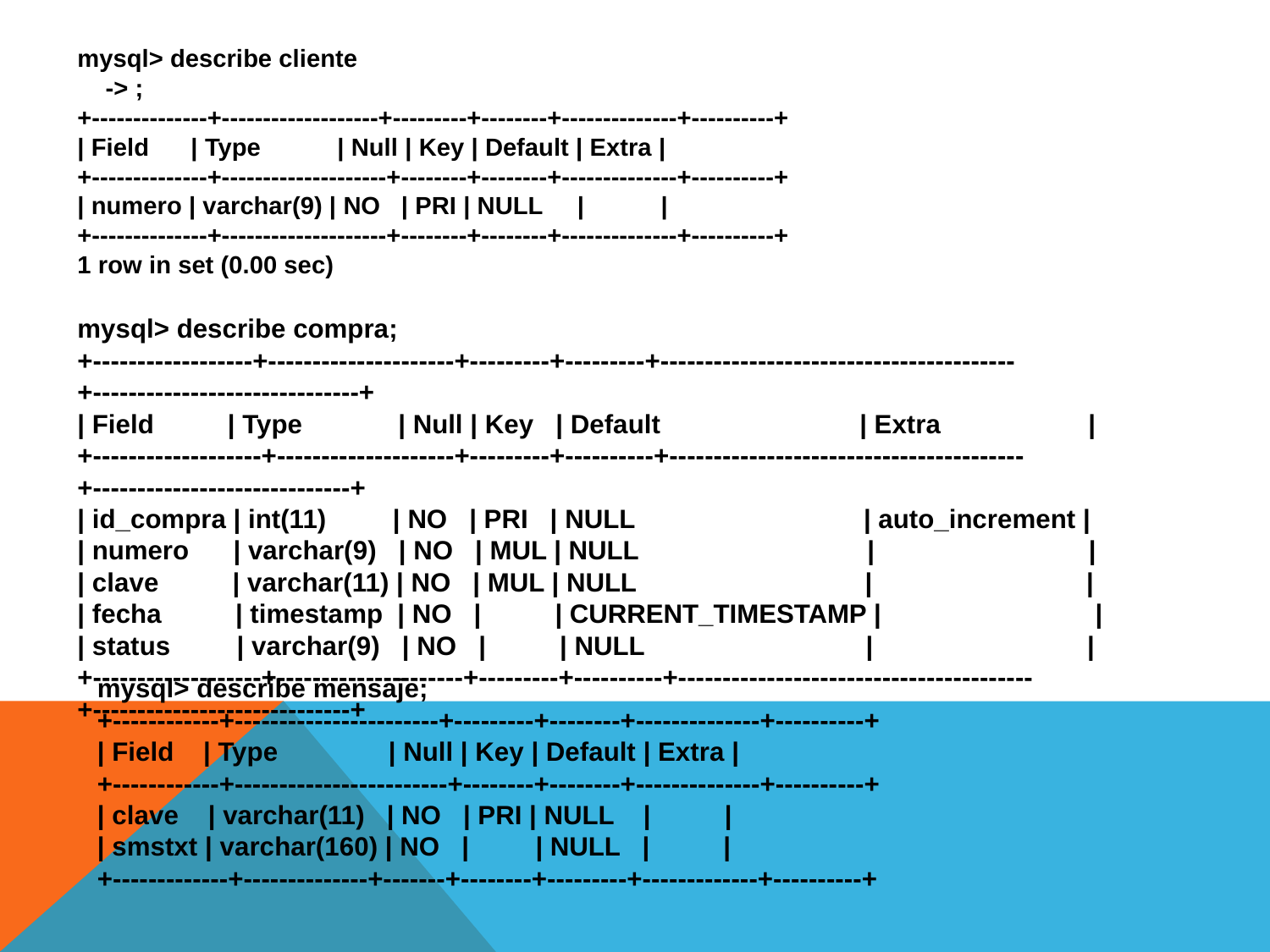

mysql> describe cliente
    -> ;
+--------------+-------------------+---------+--------+--------------+----------+
| Field      | Type           | Null | Key | Default | Extra |
+--------------+--------------------+--------+--------+--------------+----------+
| numero | varchar(9) | NO   | PRI | NULL     |           |
+--------------+--------------------+--------+--------+--------------+----------+
1 row in set (0.00 sec)
mysql> describe compra;
+------------------+---------------------+---------+---------+----------------------------------------+------------------------------+
| Field          | Type             | Null | Key   | Default                           | Extra                    |
+-------------------+--------------------+---------+----------+----------------------------------------+-----------------------------+
| id_compra | int(11)         | NO   | PRI   | NULL                               | auto_increment |
| numero      | varchar(9)   | NO   | MUL | NULL                               |                             |
| clave          | varchar(11) | NO   | MUL | NULL                               |                             |
| fecha          | timestamp  | NO   |          | CURRENT_TIMESTAMP |                             |
| status         | varchar(9)   | NO   |          | NULL                              |                             |
+-------------------+---------------------+---------+----------+----------------------------------------+-----------------------------+
mysql> describe mensaje;
+------------+-----------------------+---------+--------+--------------+----------+
| Field    | Type               | Null | Key | Default | Extra |
+------------+------------------------+--------+--------+--------------+----------+
| clave    | varchar(11)   | NO   | PRI | NULL    |          |
| smstxt | varchar(160) | NO   |         | NULL   |          |
+-------------+--------------+-------+--------+---------+-------------+----------+